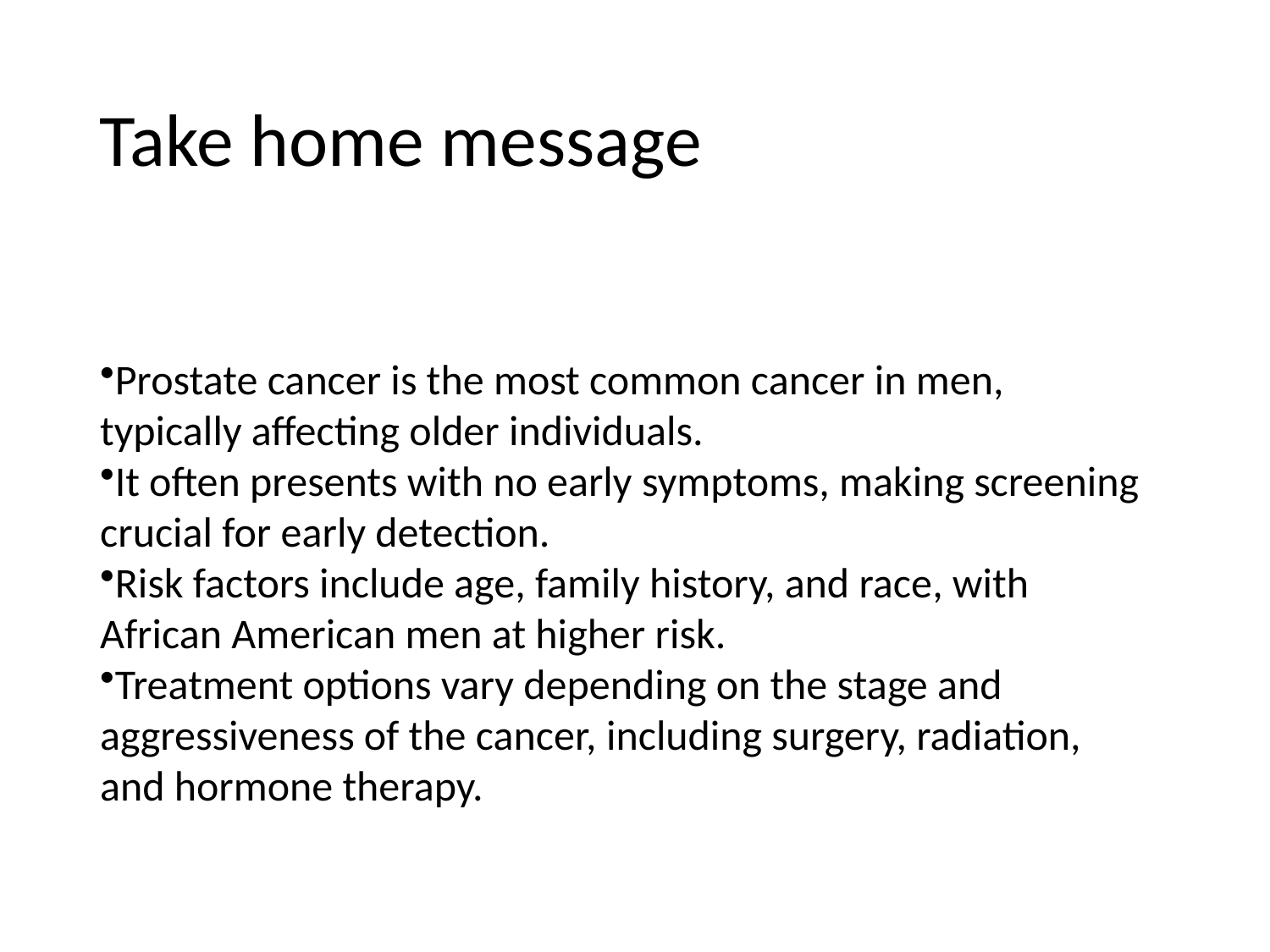

# Take home message

Prostate cancer is the most common cancer in men, typically affecting older individuals.
It often presents with no early symptoms, making screening crucial for early detection.
Risk factors include age, family history, and race, with African American men at higher risk.
Treatment options vary depending on the stage and aggressiveness of the cancer, including surgery, radiation, and hormone therapy.